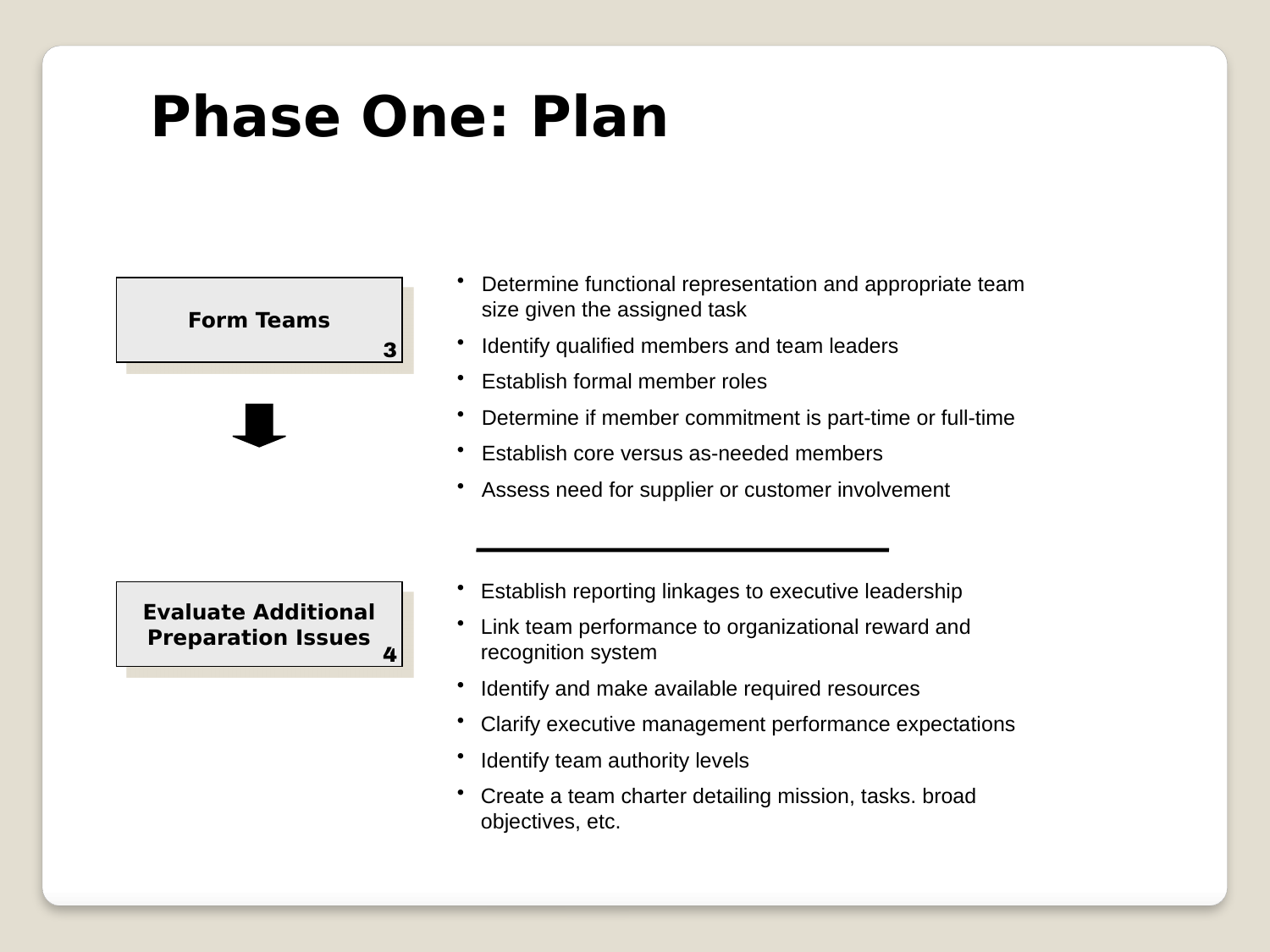

Phase One: Plan
Determine functional representation and appropriate team size given the assigned task
Identify qualified members and team leaders
Establish formal member roles
Determine if member commitment is part-time or full-time
Establish core versus as-needed members
Assess need for supplier or customer involvement
Form Teams
3

Establish reporting linkages to executive leadership
Link team performance to organizational reward and recognition system
Identify and make available required resources
Clarify executive management performance expectations
Identify team authority levels
Create a team charter detailing mission, tasks. broad objectives, etc.
Evaluate Additional
Preparation Issues
4